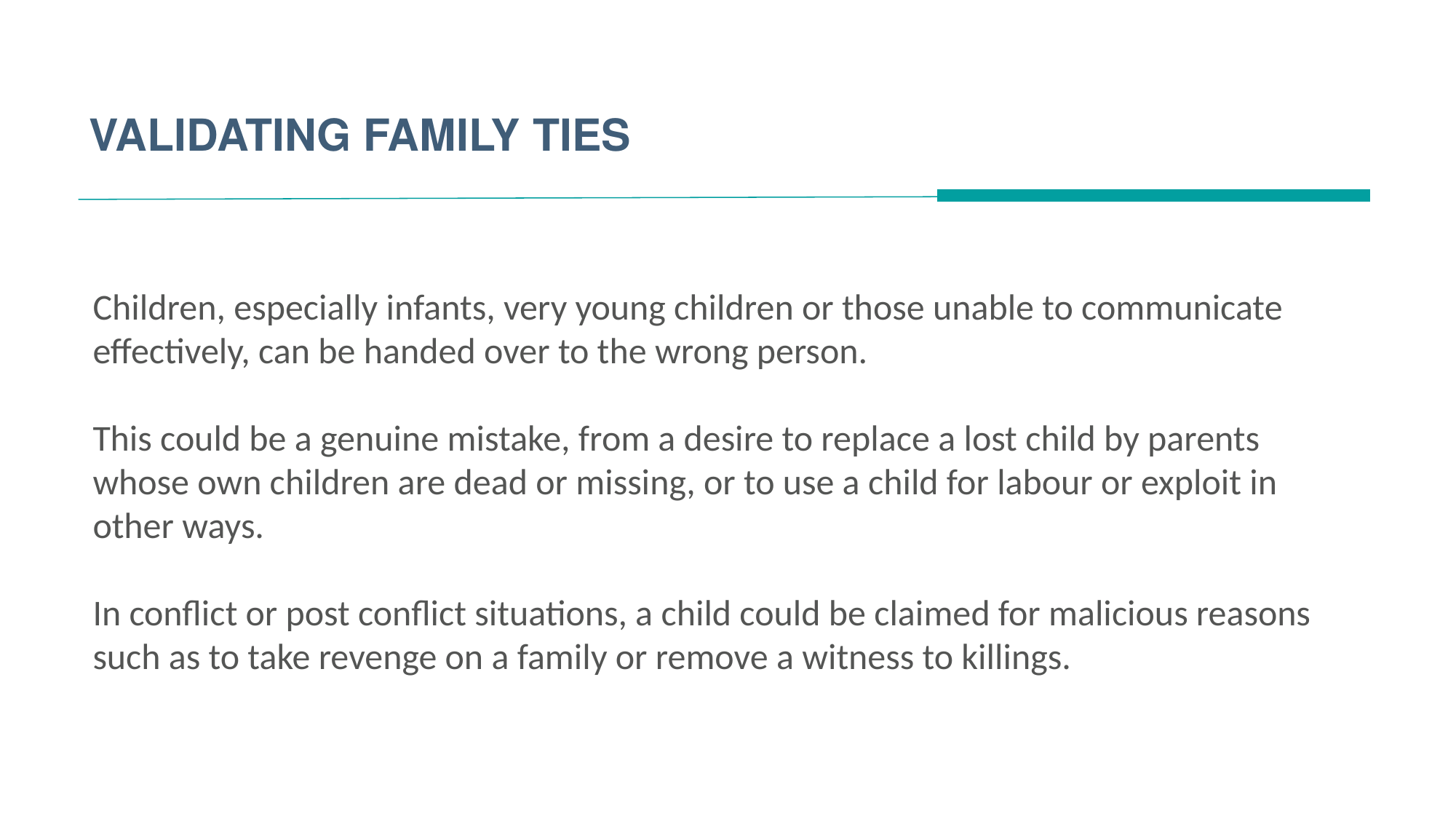

VALIDATING FAMILY TIES

Children, especially infants, very young children or those unable to communicate effectively, can be handed over to the wrong person.

This could be a genuine mistake, from a desire to replace a lost child by parents whose own children are dead or missing, or to use a child for labour or exploit in other ways.

In conflict or post conflict situations, a child could be claimed for malicious reasons such as to take revenge on a family or remove a witness to killings.